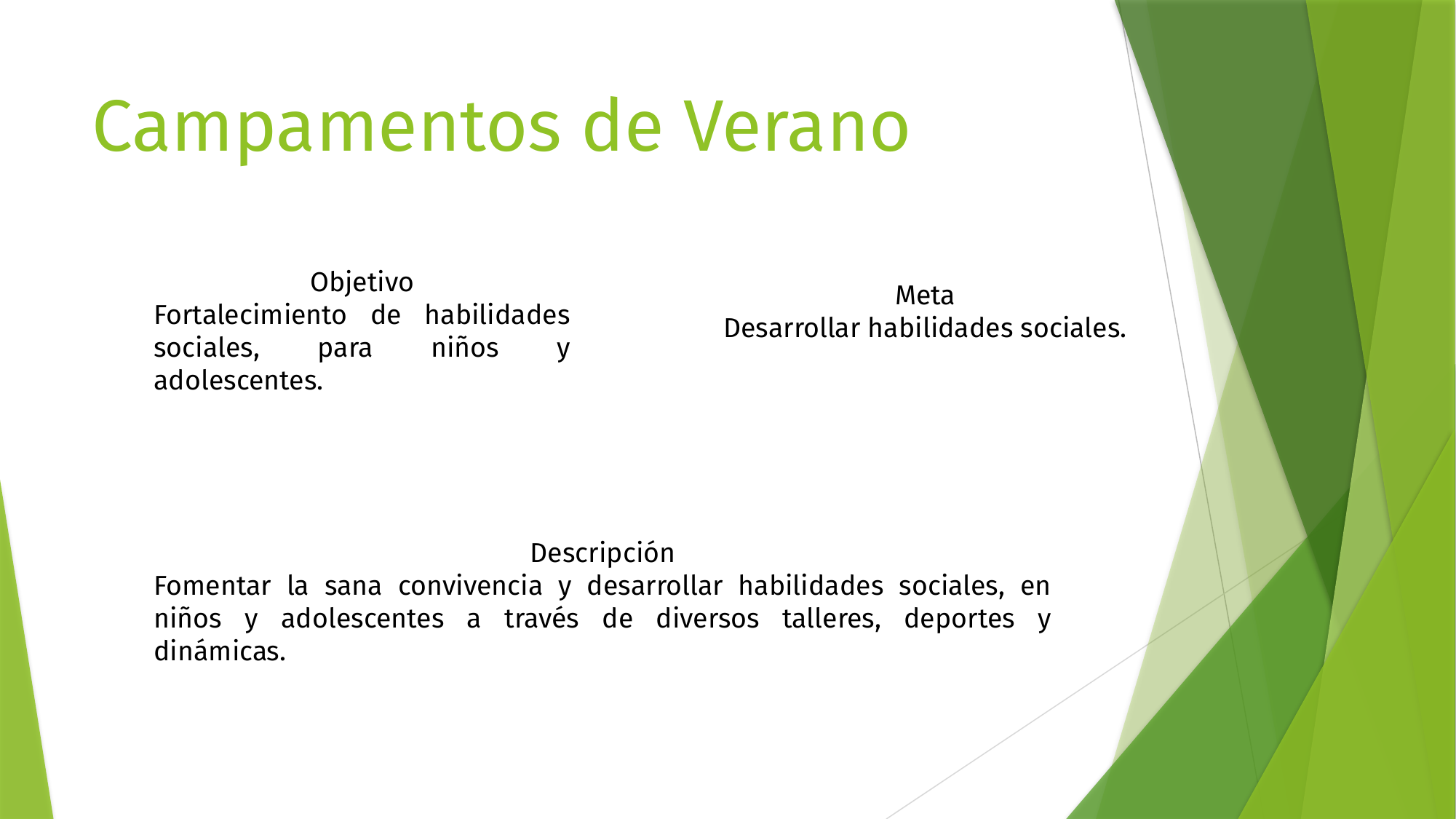

# Campamentos de Verano
Objetivo
Fortalecimiento de habilidades sociales, para niños y adolescentes.
Meta
Desarrollar habilidades sociales.
Descripción
Fomentar la sana convivencia y desarrollar habilidades sociales, en niños y adolescentes a través de diversos talleres, deportes y dinámicas.